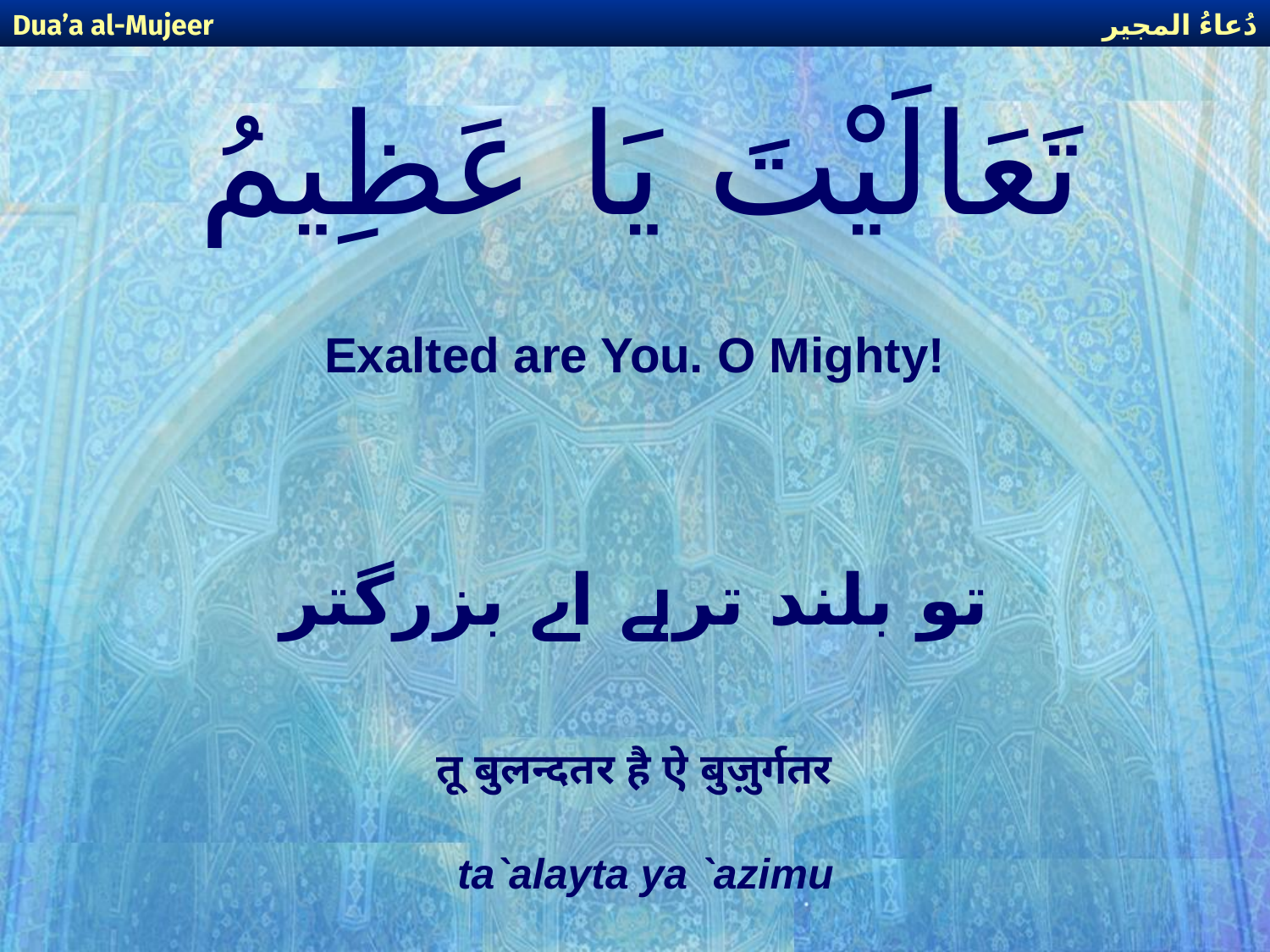

دُعاءُ المجير
Dua’a al-Mujeer
# تَعَالَيْتَ يَا عَظِيمُ
Exalted are You. O Mighty!
تو بلند ترہے اے بزرگتر
तू बुलन्दतर है ऐ बुज़ुर्गतर
ta`alayta ya `azimu